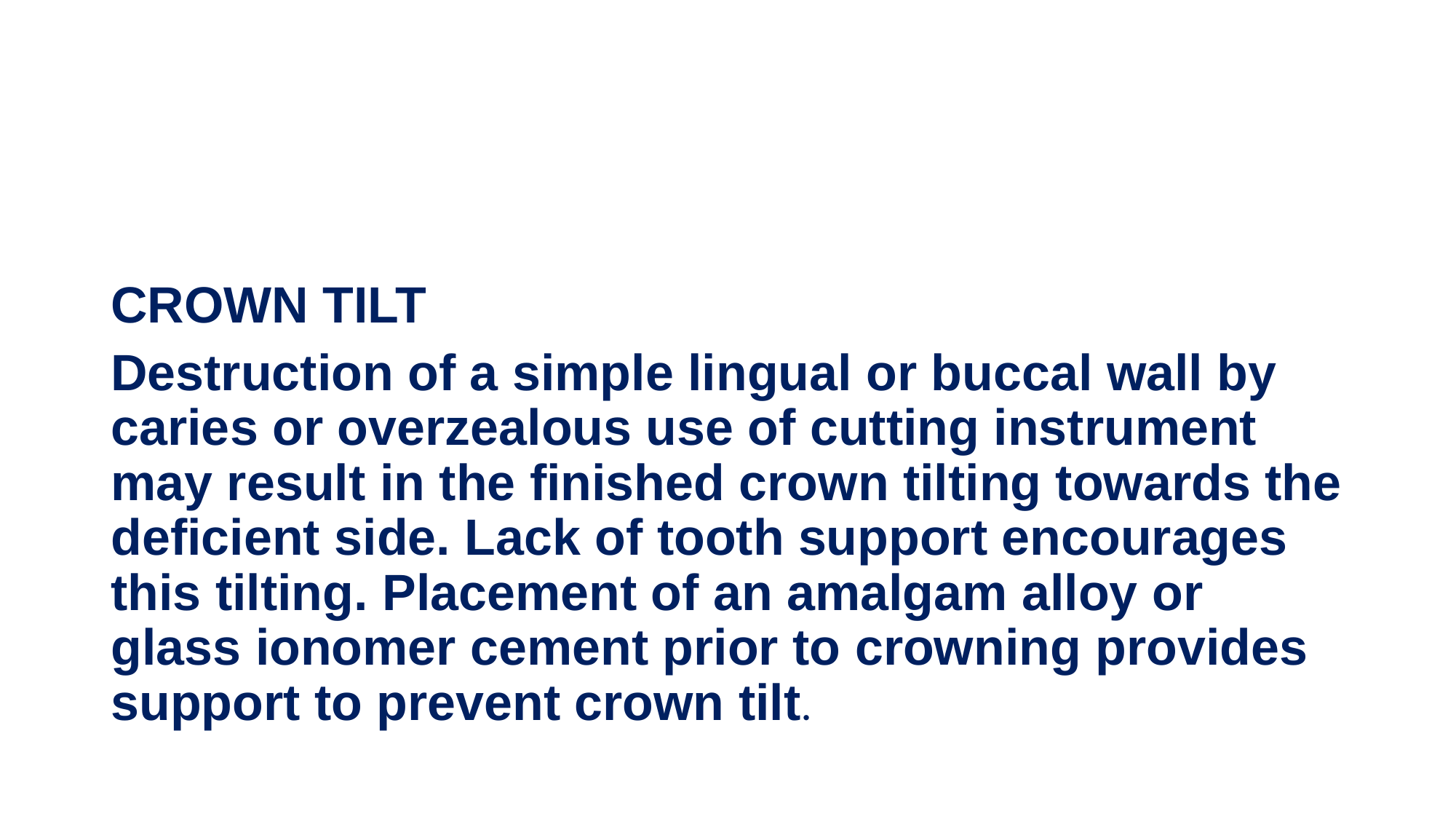

#

CROWN TILT
Destruction of a simple lingual or buccal wall by caries or overzealous use of cutting instrument may result in the finished crown tilting towards the deficient side. Lack of tooth support encourages this tilting. Placement of an amalgam alloy or glass ionomer cement prior to crowning provides support to prevent crown tilt.